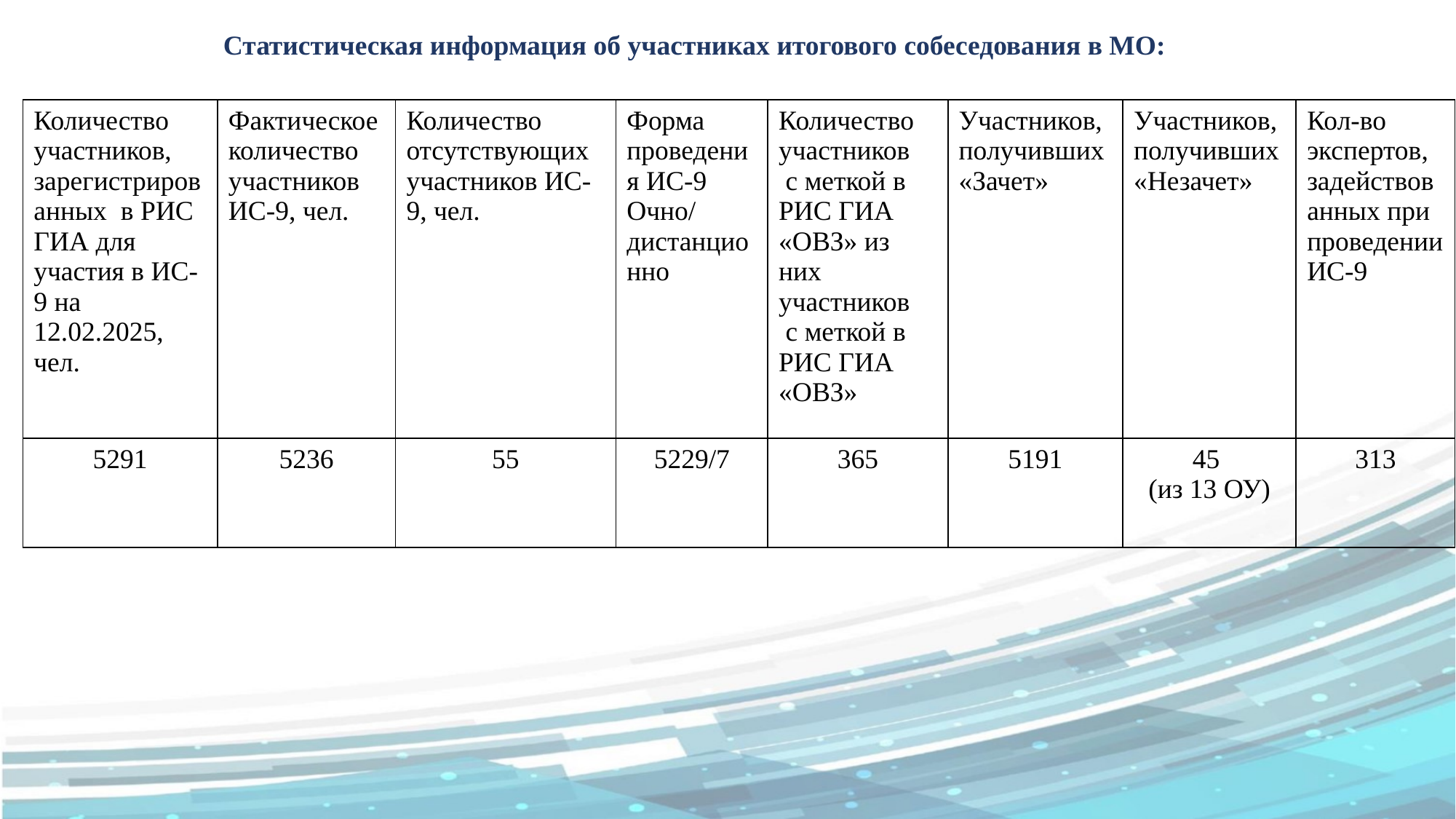

Статистическая информация об участниках итогового собеседования в МО:
| Количество участников, зарегистрированных в РИС ГИА для участия в ИС-9 на 12.02.2025, чел. | Фактическое количество участников ИС-9, чел. | Количество отсутствующих участников ИС-9, чел. | Форма проведения ИС-9 Очно/дистанционно | Количество участников с меткой в РИС ГИА «ОВЗ» из них участников с меткой в РИС ГИА «ОВЗ» | Участников, получивших «Зачет» | Участников, получивших «Незачет» | Кол-во экспертов, задействованных при проведении ИС-9 |
| --- | --- | --- | --- | --- | --- | --- | --- |
| 5291 | 5236 | 55 | 5229/7 | 365 | 5191 | 45 (из 13 ОУ) | 313 |